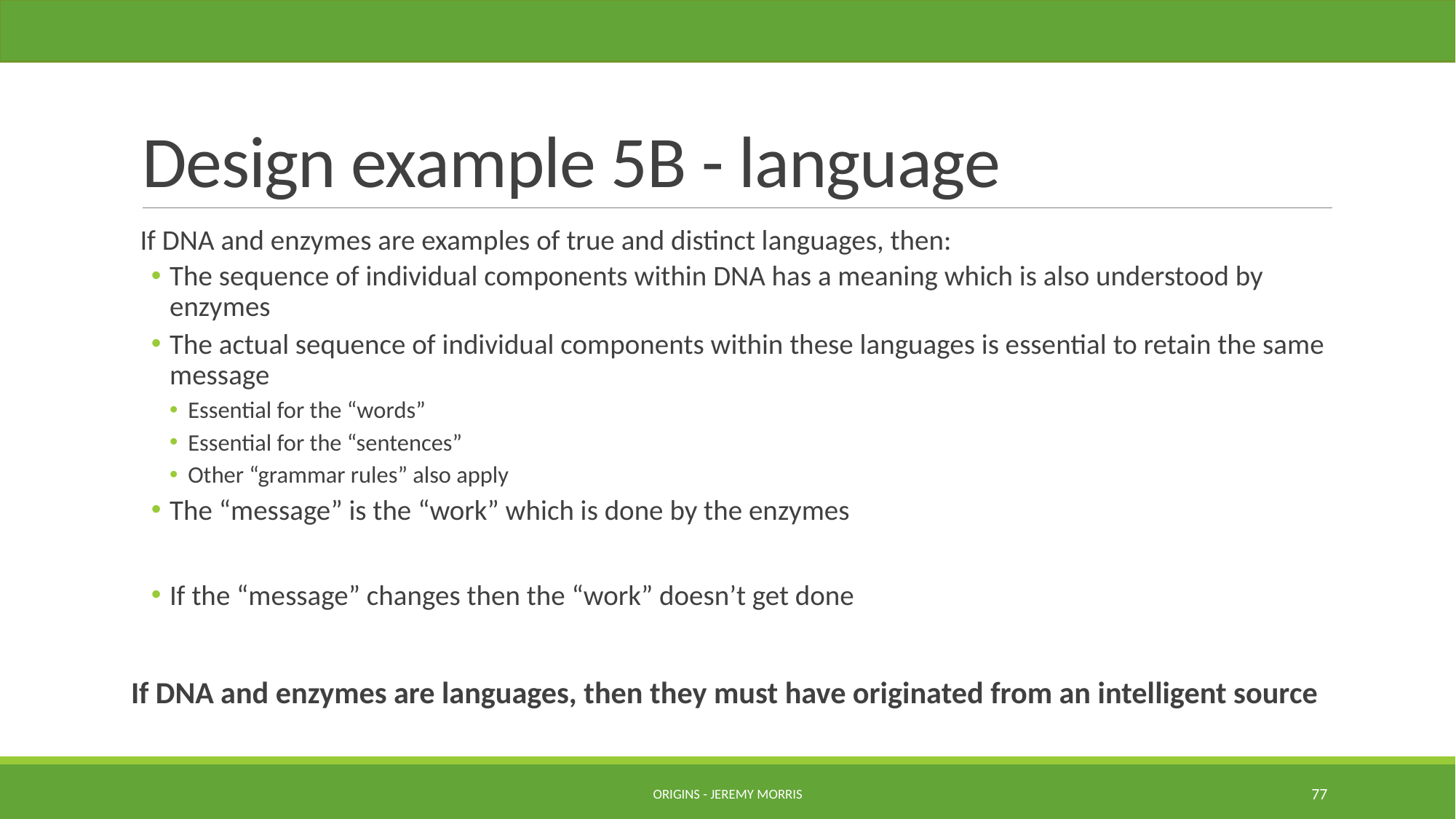

# Design example 5B - language
If DNA and enzymes are examples of true and distinct languages, then:
The sequence of individual components within DNA has a meaning which is also understood by enzymes
The actual sequence of individual components within these languages is essential to retain the same message
Essential for the “words”
Essential for the “sentences”
Other “grammar rules” also apply
The “message” is the “work” which is done by the enzymes

If the “message” changes then the “work” doesn’t get done

If DNA and enzymes are languages, then they must have originated from an intelligent source
Origins - Jeremy Morris
77